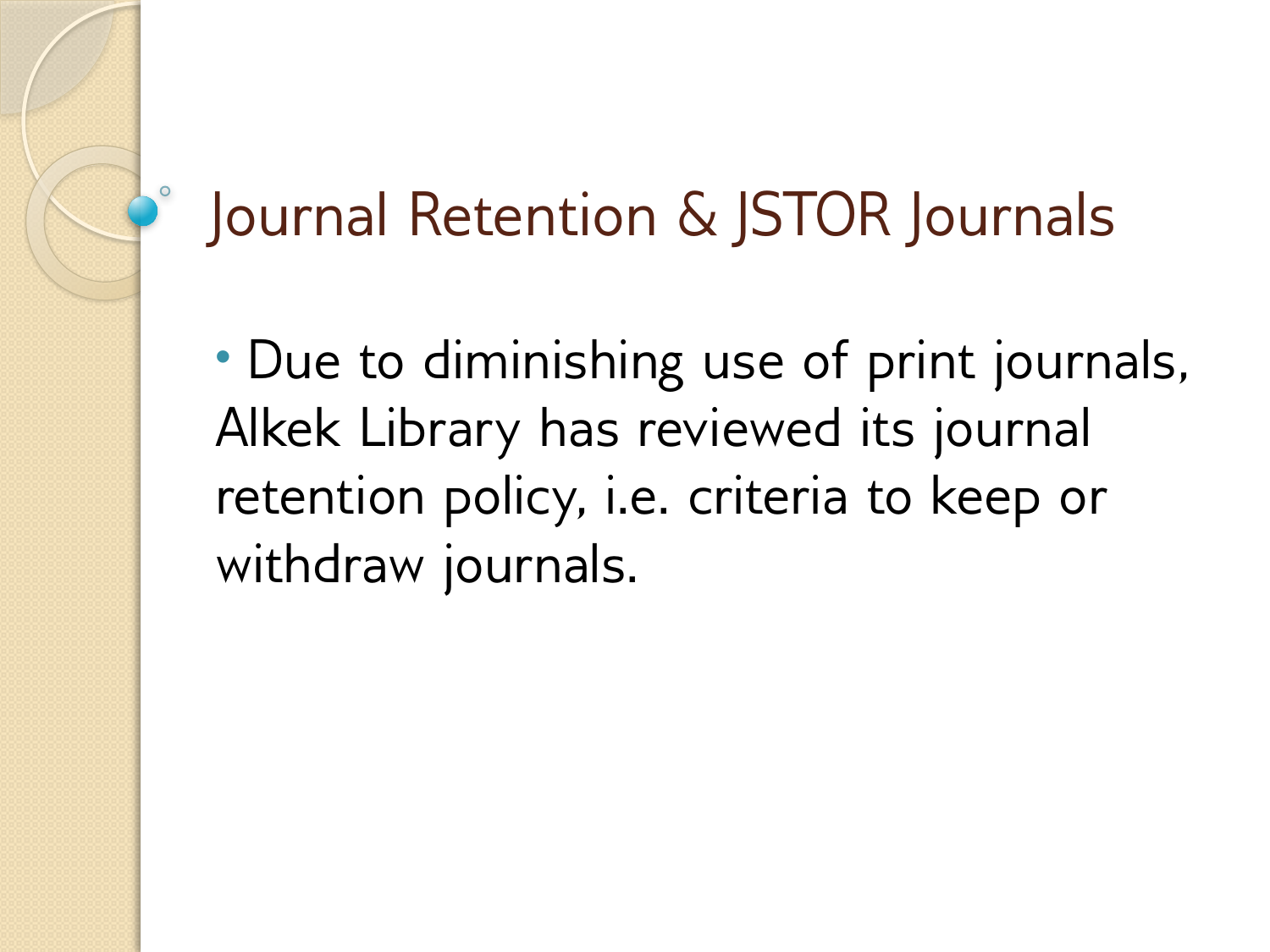

# Journal Retention & JSTOR Journals

 Due to diminishing use of print journals, Alkek Library has reviewed its journal retention policy, i.e. criteria to keep or withdraw journals.